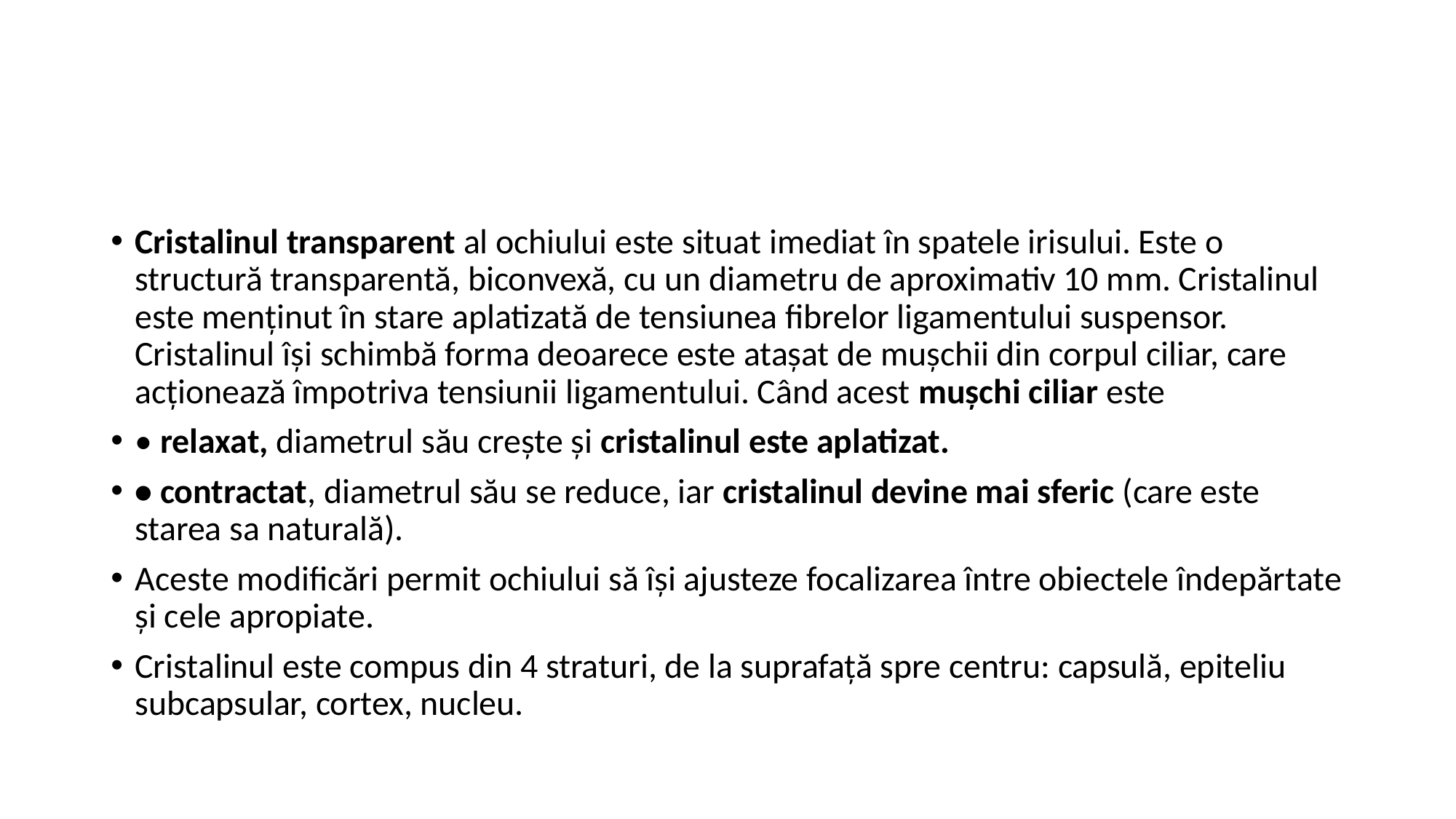

#
Cristalinul transparent al ochiului este situat imediat în spatele irisului. Este o structură transparentă, biconvexă, cu un diametru de aproximativ 10 mm. Cristalinul este menținut în stare aplatizată de tensiunea fibrelor ligamentului suspensor. Cristalinul își schimbă forma deoarece este atașat de mușchii din corpul ciliar, care acționează împotriva tensiunii ligamentului. Când acest mușchi ciliar este
• relaxat, diametrul său crește și cristalinul este aplatizat.
• contractat, diametrul său se reduce, iar cristalinul devine mai sferic (care este starea sa naturală).
Aceste modificări permit ochiului să își ajusteze focalizarea între obiectele îndepărtate și cele apropiate.
Cristalinul este compus din 4 straturi, de la suprafață spre centru: capsulă, epiteliu subcapsular, cortex, nucleu.